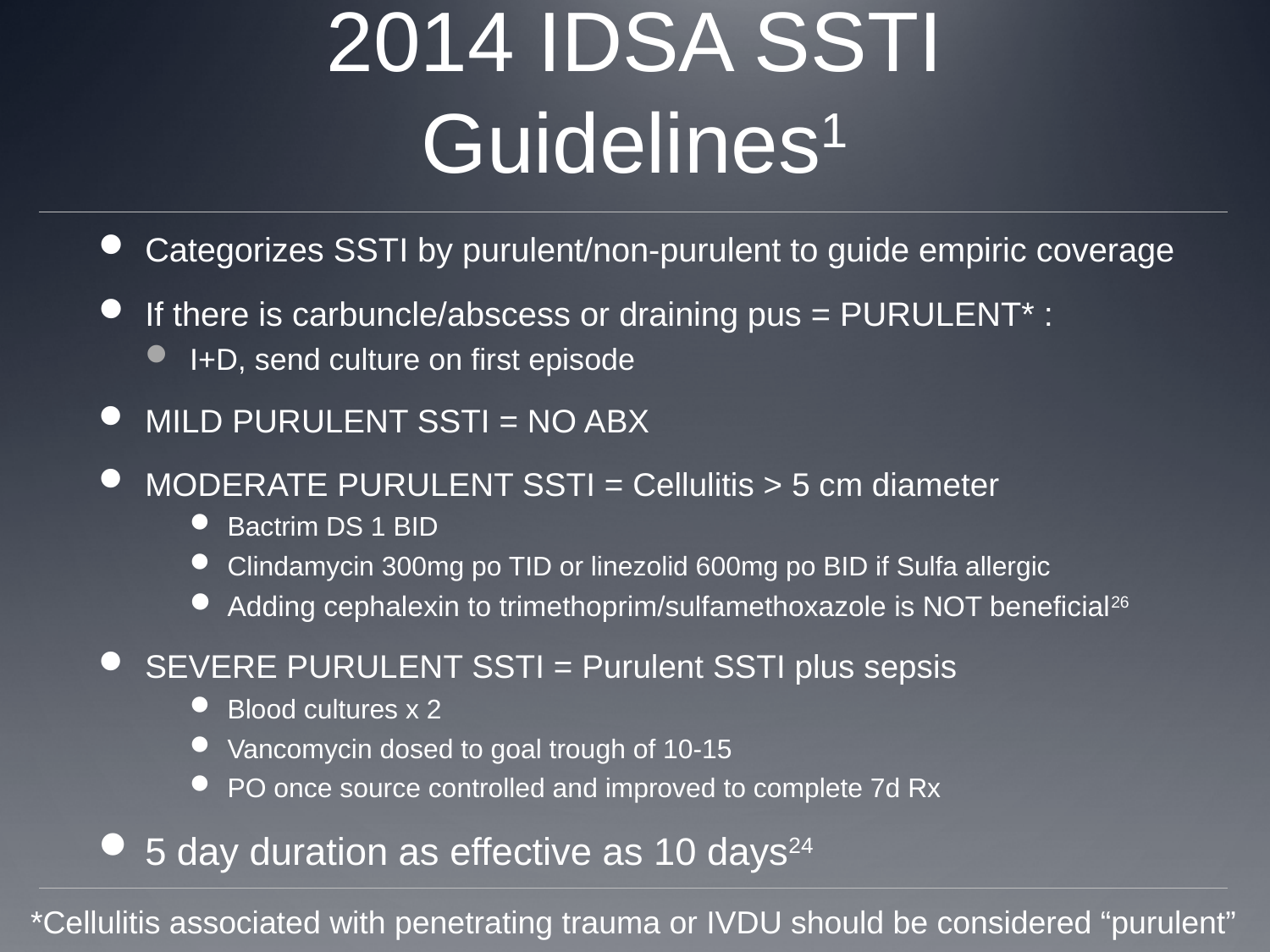

# 2014 IDSA SSTI Guidelines1
Categorizes SSTI by purulent/non-purulent to guide empiric coverage
If there is carbuncle/abscess or draining pus = PURULENT* :
I+D, send culture on first episode
MILD PURULENT SSTI = NO ABX
MODERATE PURULENT SSTI = Cellulitis > 5 cm diameter
Bactrim DS 1 BID
Clindamycin 300mg po TID or linezolid 600mg po BID if Sulfa allergic
Adding cephalexin to trimethoprim/sulfamethoxazole is NOT beneficial26
SEVERE PURULENT SSTI = Purulent SSTI plus sepsis
Blood cultures x 2
Vancomycin dosed to goal trough of 10-15
PO once source controlled and improved to complete 7d Rx
5 day duration as effective as 10 days24

*Cellulitis associated with penetrating trauma or IVDU should be considered “purulent”